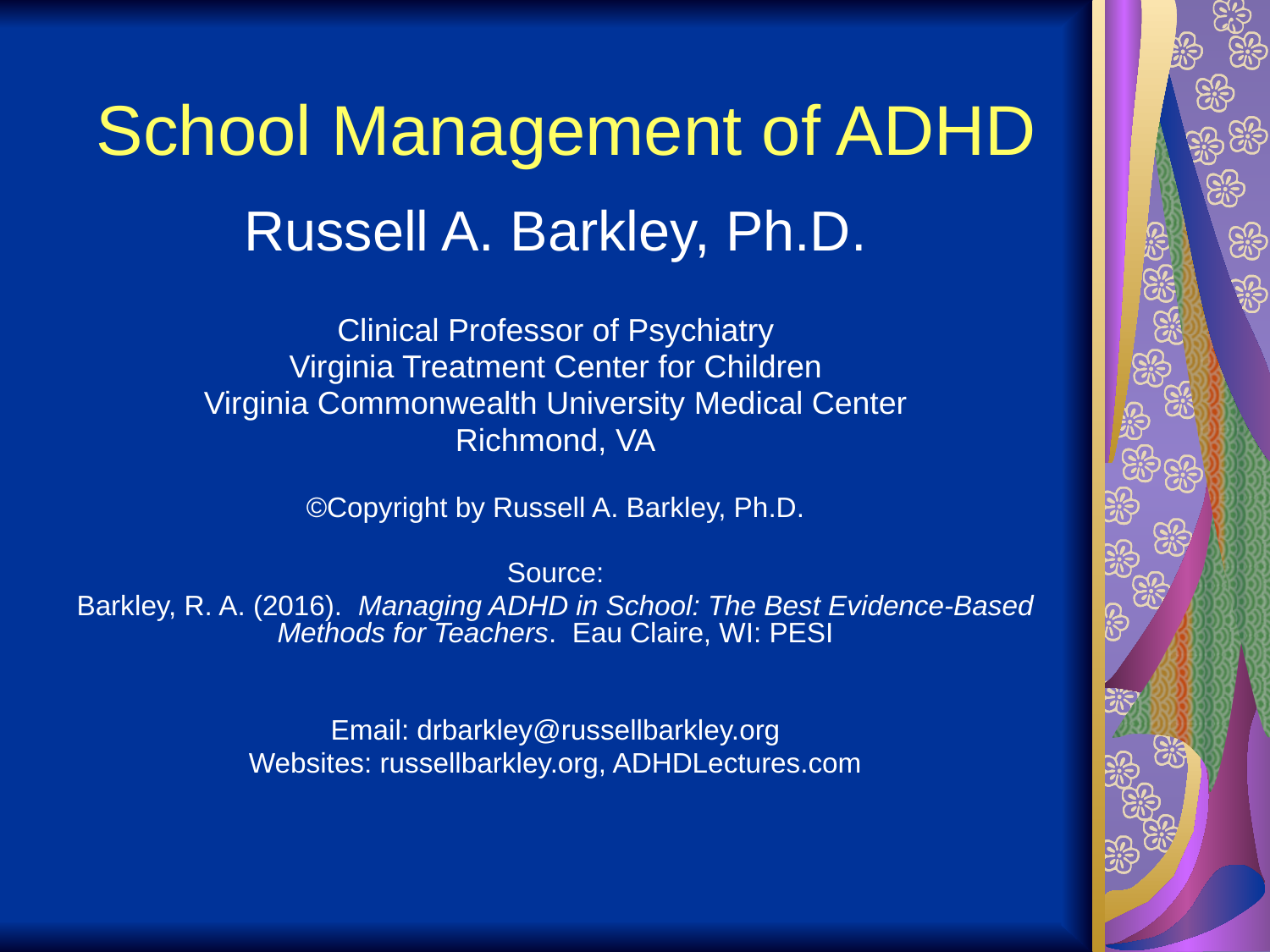

# School Management of ADHD
Russell A. Barkley, Ph.D.

Clinical Professor of Psychiatry
Virginia Treatment Center for Children
Virginia Commonwealth University Medical Center
Richmond, VA

©Copyright by Russell A. Barkley, Ph.D.

Source:
Barkley, R. A. (2016).  Managing ADHD in School: The Best Evidence-Based Methods for Teachers.  Eau Claire, WI: PESI

Email: drbarkley@russellbarkley.org
Websites: russellbarkley.org, ADHDLectures.com